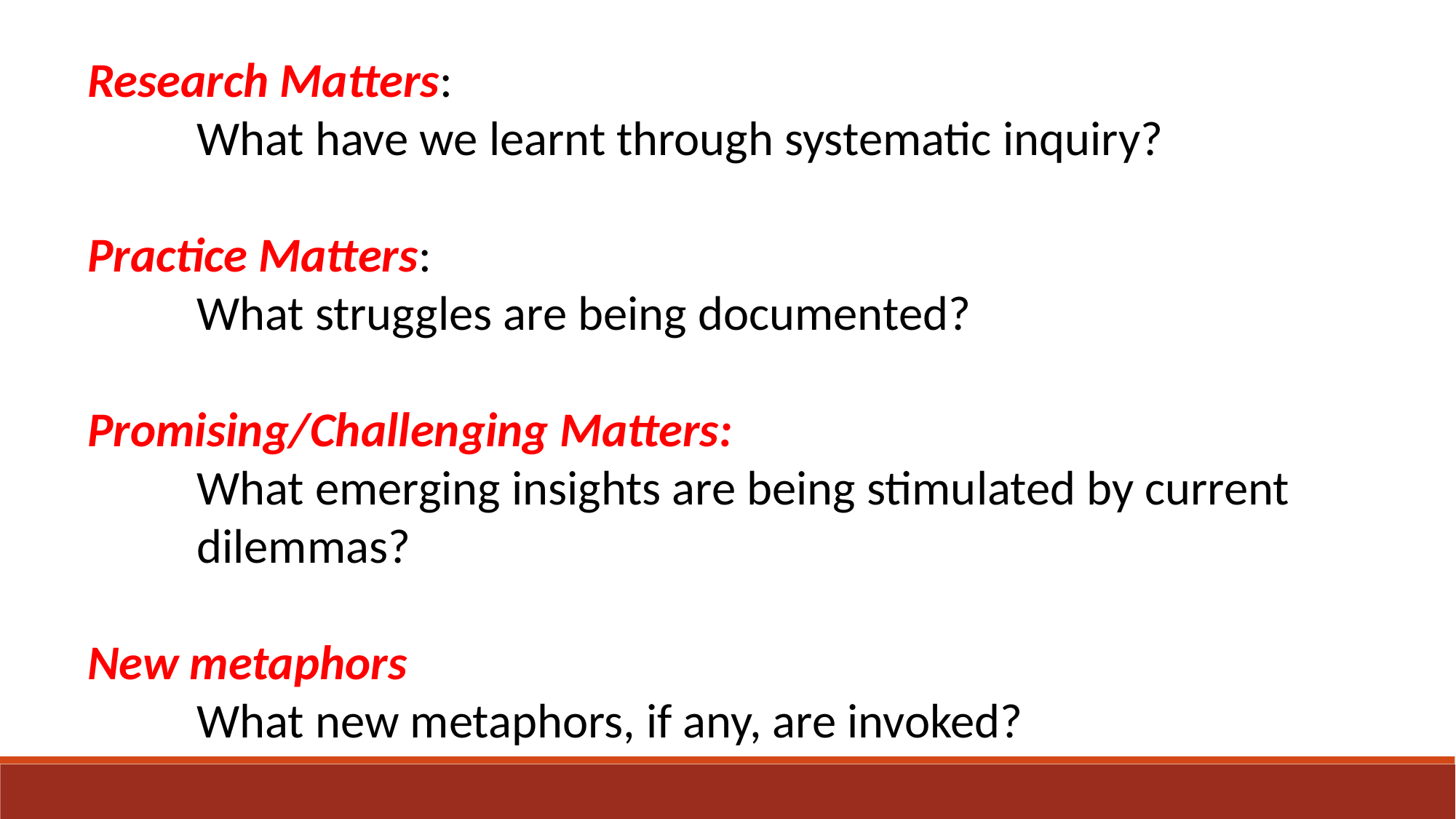

Research Matters:
	What have we learnt through systematic inquiry?

Practice Matters:
	What struggles are being documented?

Promising/Challenging Matters:
	What emerging insights are being stimulated by current 	dilemmas?

New metaphors
	What new metaphors, if any, are invoked?